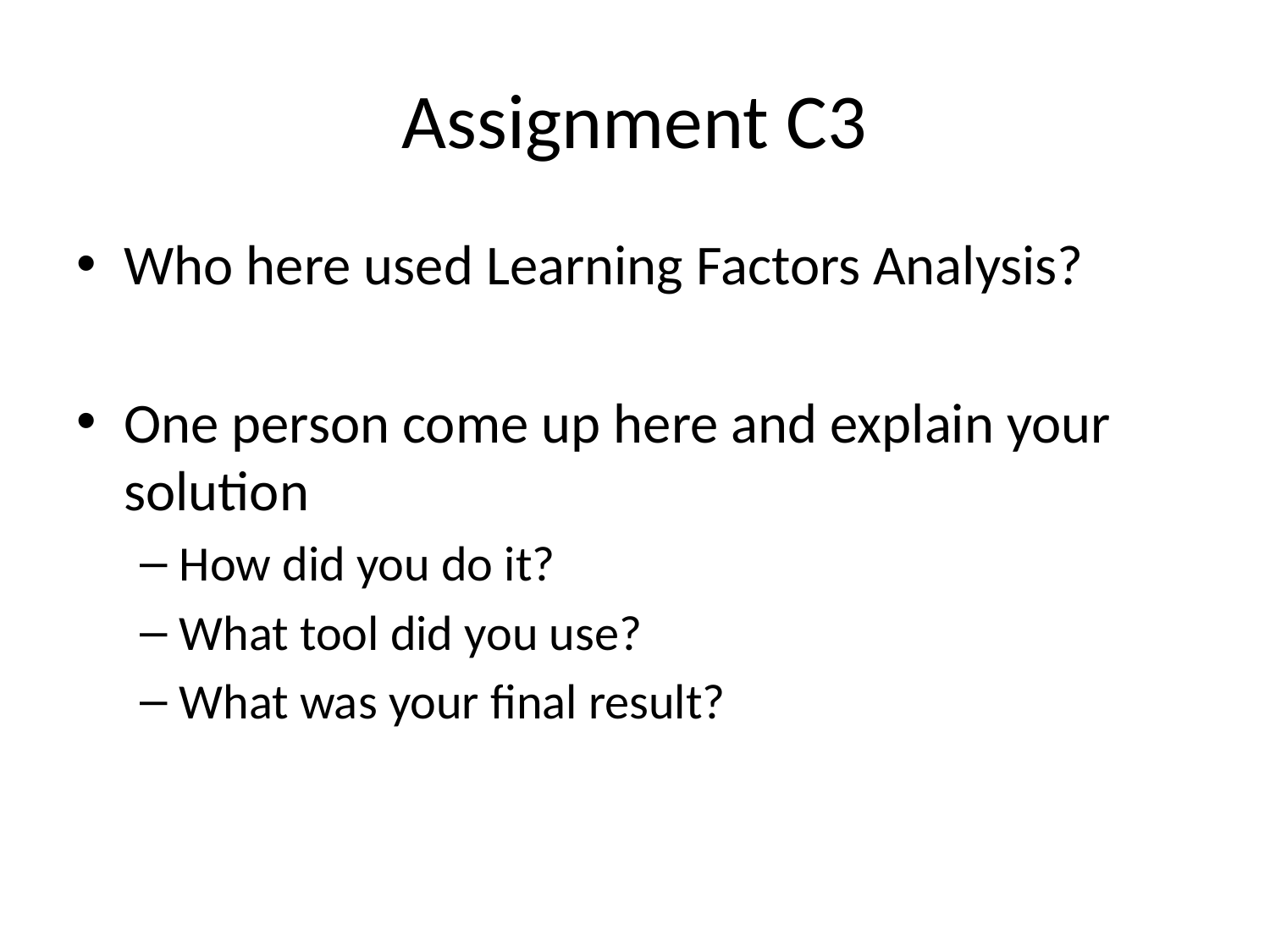

# Assignment C3
Who here used Learning Factors Analysis?

One person come up here and explain your solution
How did you do it?
What tool did you use?
What was your final result?